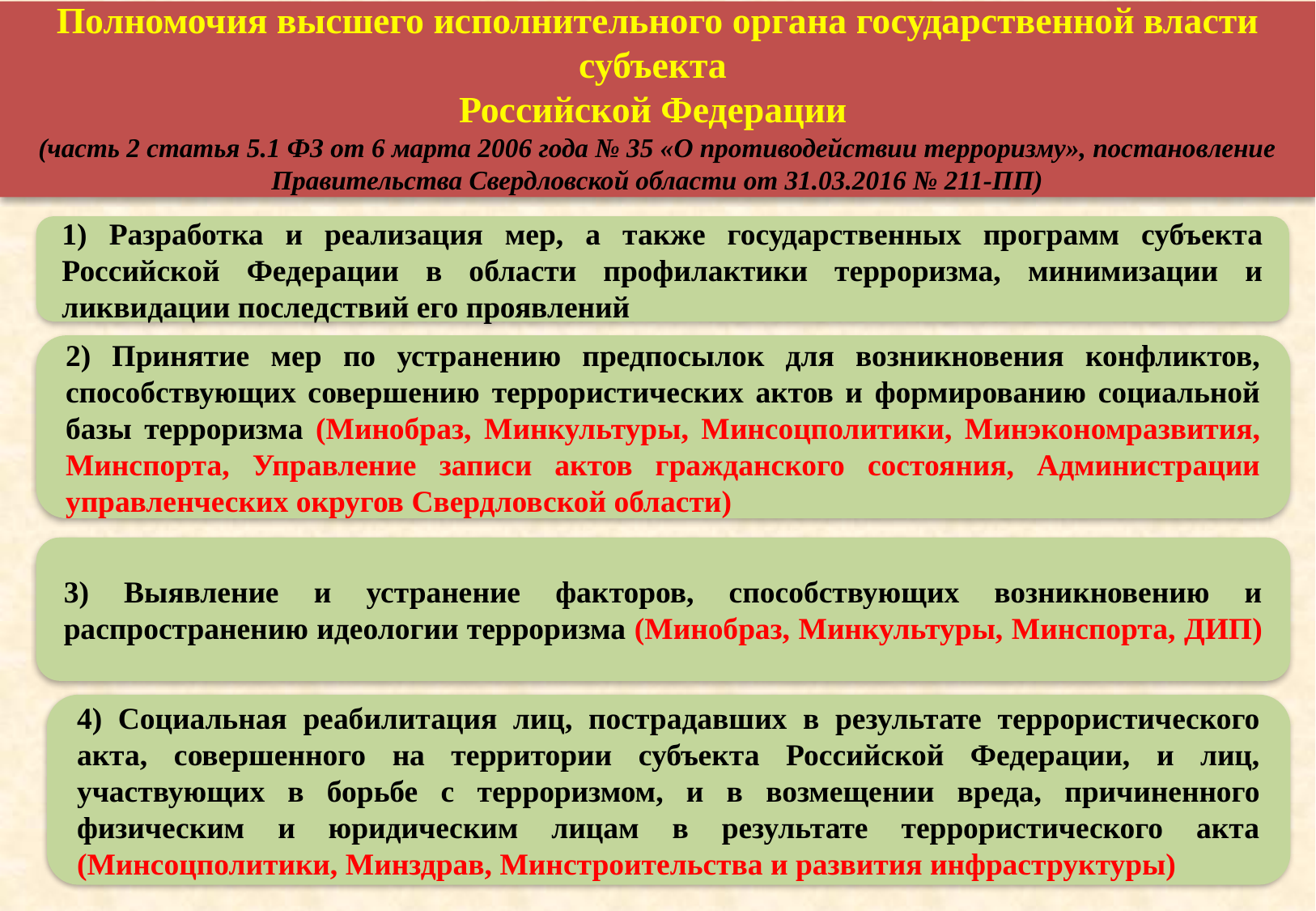

Полномочия высшего исполнительного органа государственной власти субъекта
Российской Федерации
(часть 2 статья 5.1 ФЗ от 6 марта 2006 года № 35 «О противодействии терроризму», постановление Правительства Свердловской области от 31.03.2016 № 211-ПП)
1) Разработка и реализация мер, а также государственных программ субъекта Российской Федерации в области профилактики терроризма, минимизации и ликвидации последствий его проявлений
2) Принятие мер по устранению предпосылок для возникновения конфликтов, способствующих совершению террористических актов и формированию социальной базы терроризма (Минобраз, Минкультуры, Минсоцполитики, Минэкономразвития, Минспорта, Управление записи актов гражданского состояния, Администрации управленческих округов Свердловской области)
3) Выявление и устранение факторов, способствующих возникновению и распространению идеологии терроризма (Минобраз, Минкультуры, Минспорта, ДИП)
4) Социальная реабилитация лиц, пострадавших в результате террористического акта, совершенного на территории субъекта Российской Федерации, и лиц, участвующих в борьбе с терроризмом, и в возмещении вреда, причиненного физическим и юридическим лицам в результате террористического акта (Минсоцполитики, Минздрав, Минстроительства и развития инфраструктуры)